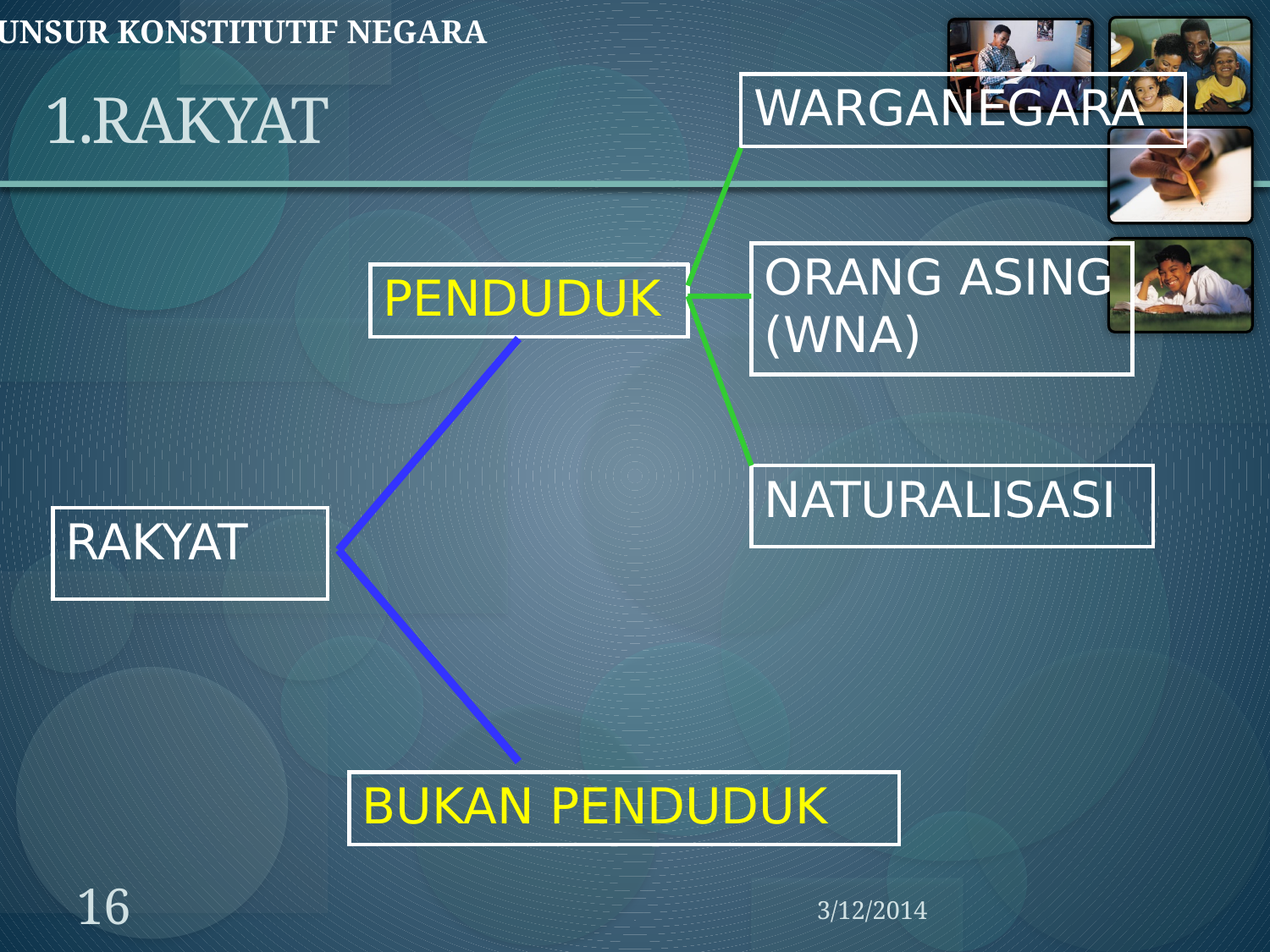

UNSUR KONSTITUTIF NEGARA
# 1.RAKYAT
| WARGANEGARA |
| --- |

| ORANG ASING (WNA) |
| --- |
| PENDUDUK |
| --- |

| NATURALISASI |
| --- |
| RAKYAT |
| --- |

| BUKAN PENDUDUK |
| --- |
16
3/12/2014